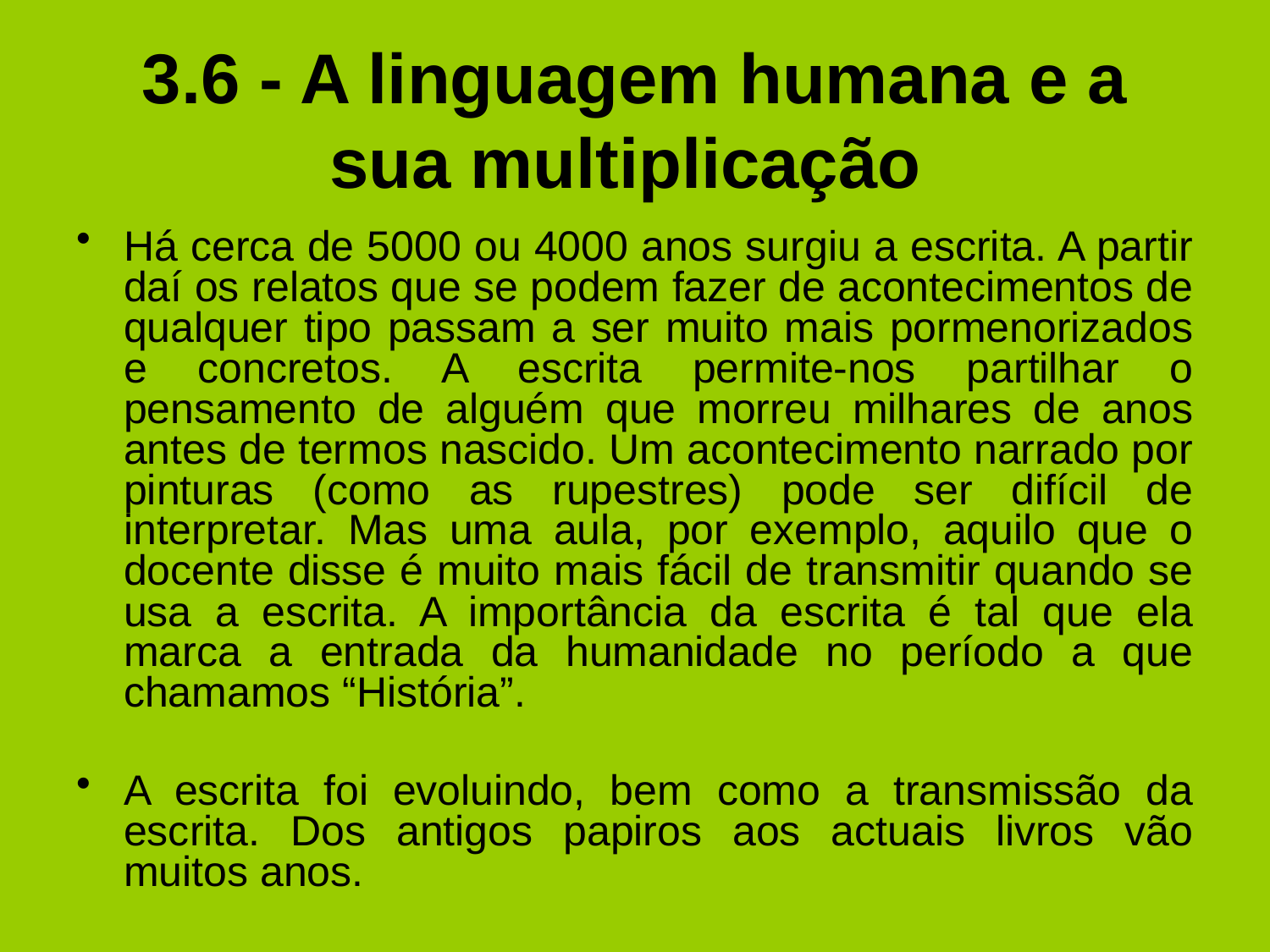

# 3.6 - A linguagem humana e a sua multiplicação
Há cerca de 5000 ou 4000 anos surgiu a escrita. A partir daí os relatos que se podem fazer de acontecimentos de qualquer tipo passam a ser muito mais pormenorizados e concretos. A escrita permite-nos partilhar o pensamento de alguém que morreu milhares de anos antes de termos nascido. Um acontecimento narrado por pinturas (como as rupestres) pode ser difícil de interpretar. Mas uma aula, por exemplo, aquilo que o docente disse é muito mais fácil de transmitir quando se usa a escrita. A importância da escrita é tal que ela marca a entrada da humanidade no período a que chamamos “História”.

A escrita foi evoluindo, bem como a transmissão da escrita. Dos antigos papiros aos actuais livros vão muitos anos.